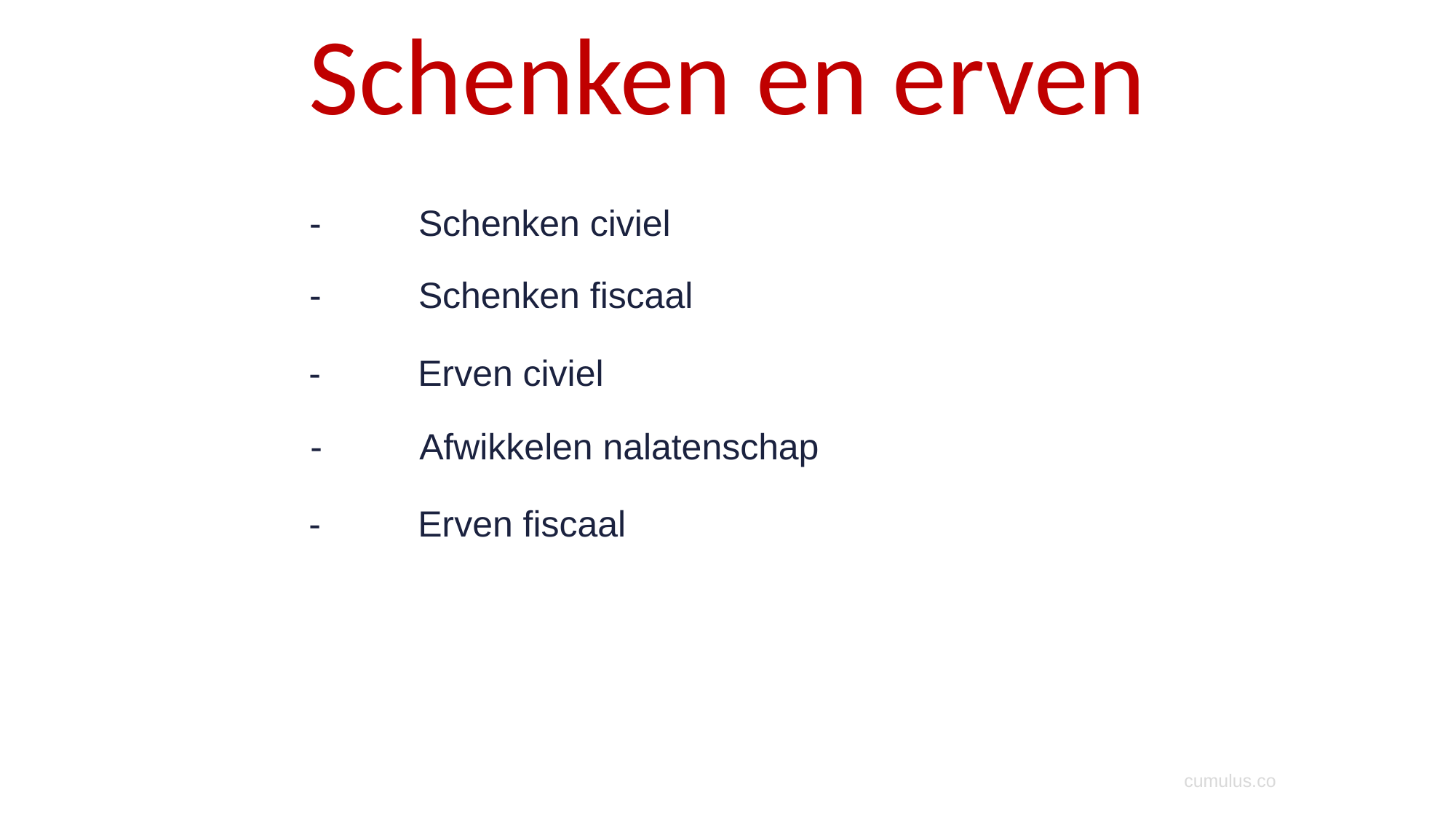

Schenken en erven
-	Schenken civiel
-	Schenken fiscaal
-	Erven civiel
-	Afwikkelen nalatenschap
-	Erven fiscaal